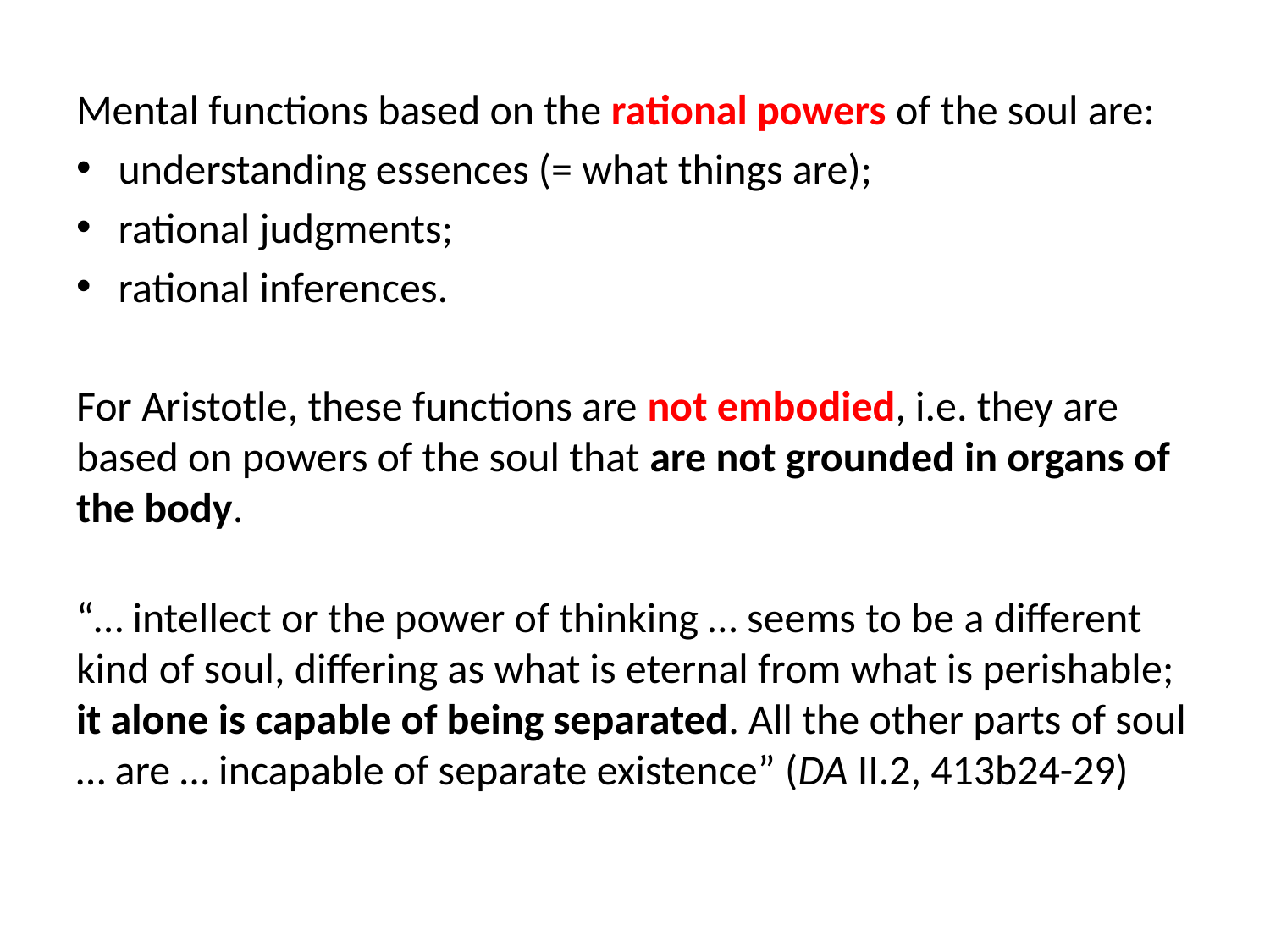

Mental functions based on the rational powers of the soul are:
understanding essences (= what things are);
rational judgments;
rational inferences.

For Aristotle, these functions are not embodied, i.e. they are based on powers of the soul that are not grounded in organs of the body.
“… intellect or the power of thinking … seems to be a different kind of soul, differing as what is eternal from what is perishable; it alone is capable of being separated. All the other parts of soul … are … incapable of separate existence” (DA II.2, 413b24-29)